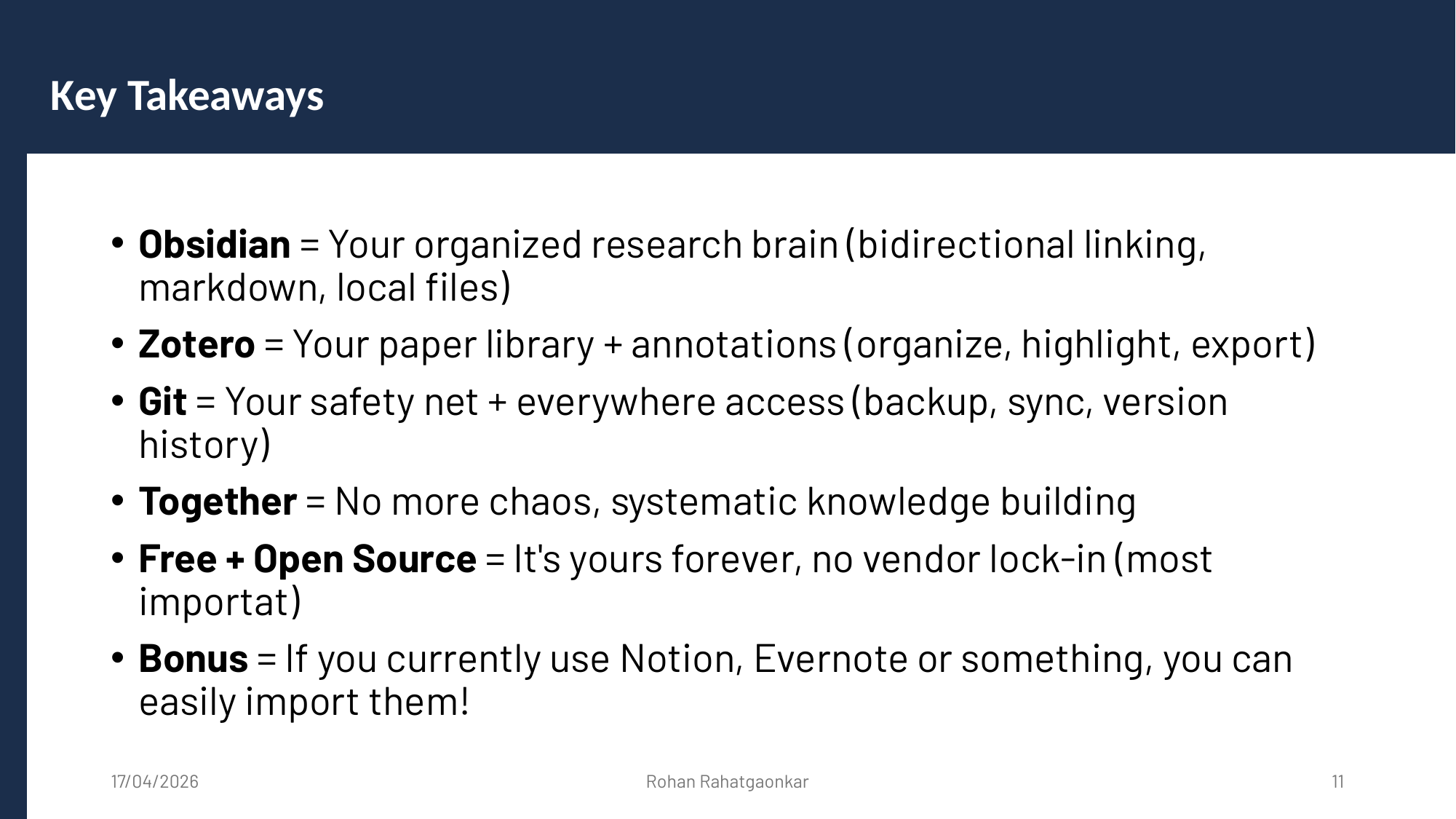

Key Takeaways
Obsidian = Your organized research brain (bidirectional linking, markdown, local files)
Zotero = Your paper library + annotations (organize, highlight, export)
Git = Your safety net + everywhere access (backup, sync, version history)
Together = No more chaos, systematic knowledge building
Free + Open Source = It's yours forever, no vendor lock-in (most importat)
Bonus = If you currently use Notion, Evernote or something, you can easily import them!
17/04/2026
Rohan Rahatgaonkar
11